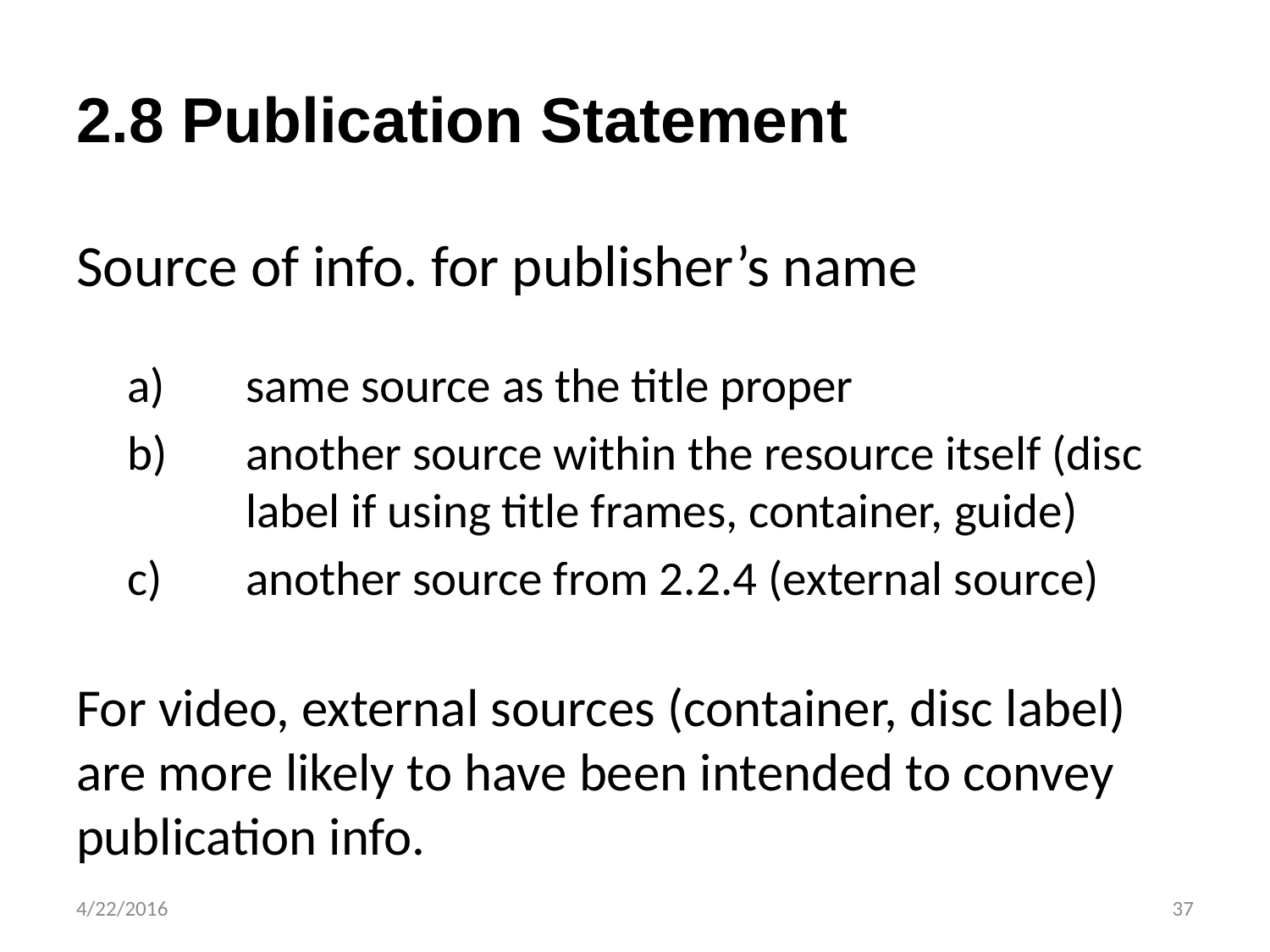

# 2.8 Publication Statement
Source of info. for publisher’s name

same source as the title proper
another source within the resource itself (disc label if using title frames, container, guide)
another source from 2.2.4 (external source)

For video, external sources (container, disc label) are more likely to have been intended to convey publication info.

37
4/22/2016